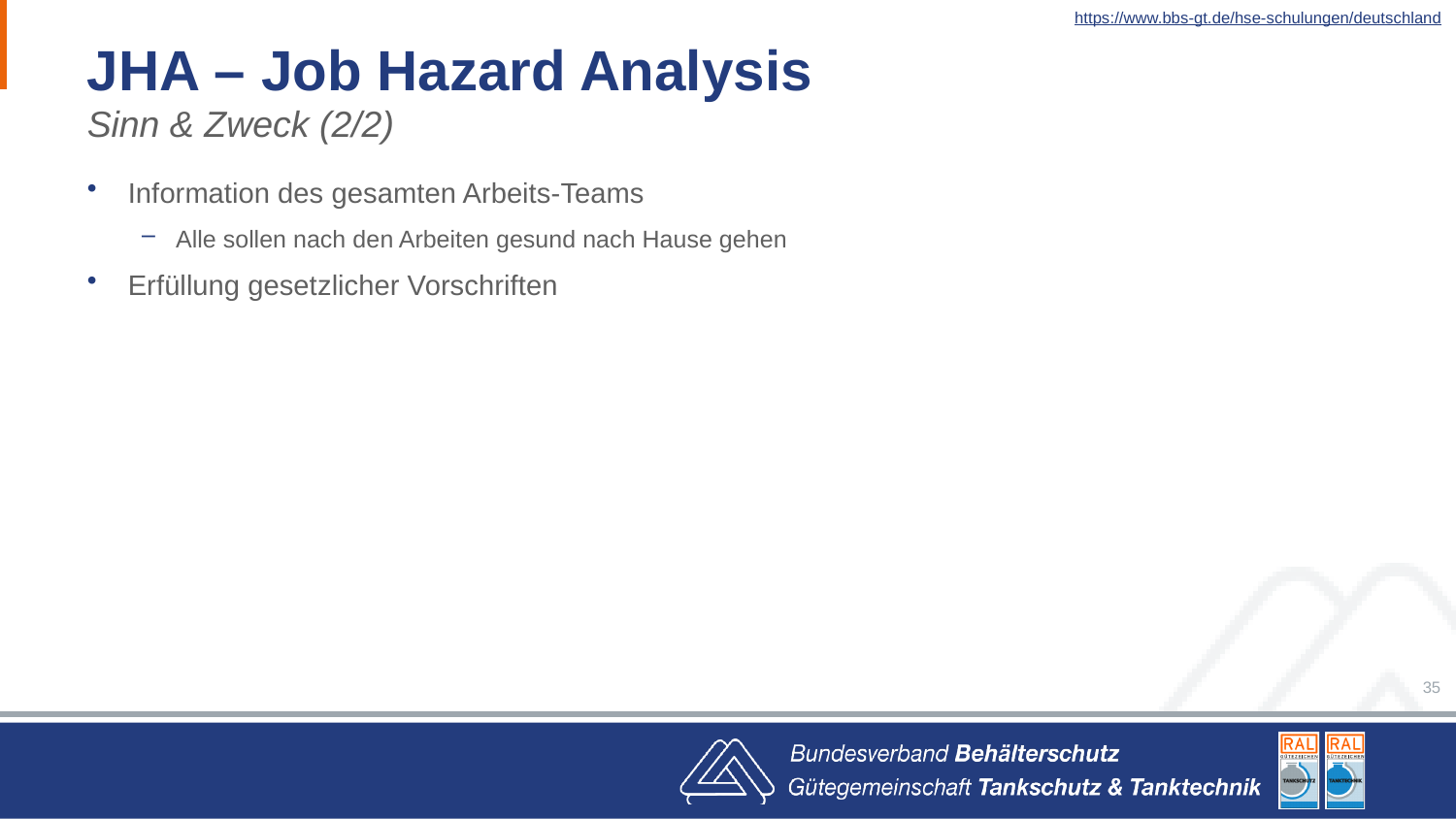

https://www.bbs-gt.de/hse-schulungen/deutschland
# JHA – Job Hazard Analysis
Sinn & Zweck (2/2)
Information des gesamten Arbeits-Teams
Alle sollen nach den Arbeiten gesund nach Hause gehen
Erfüllung gesetzlicher Vorschriften